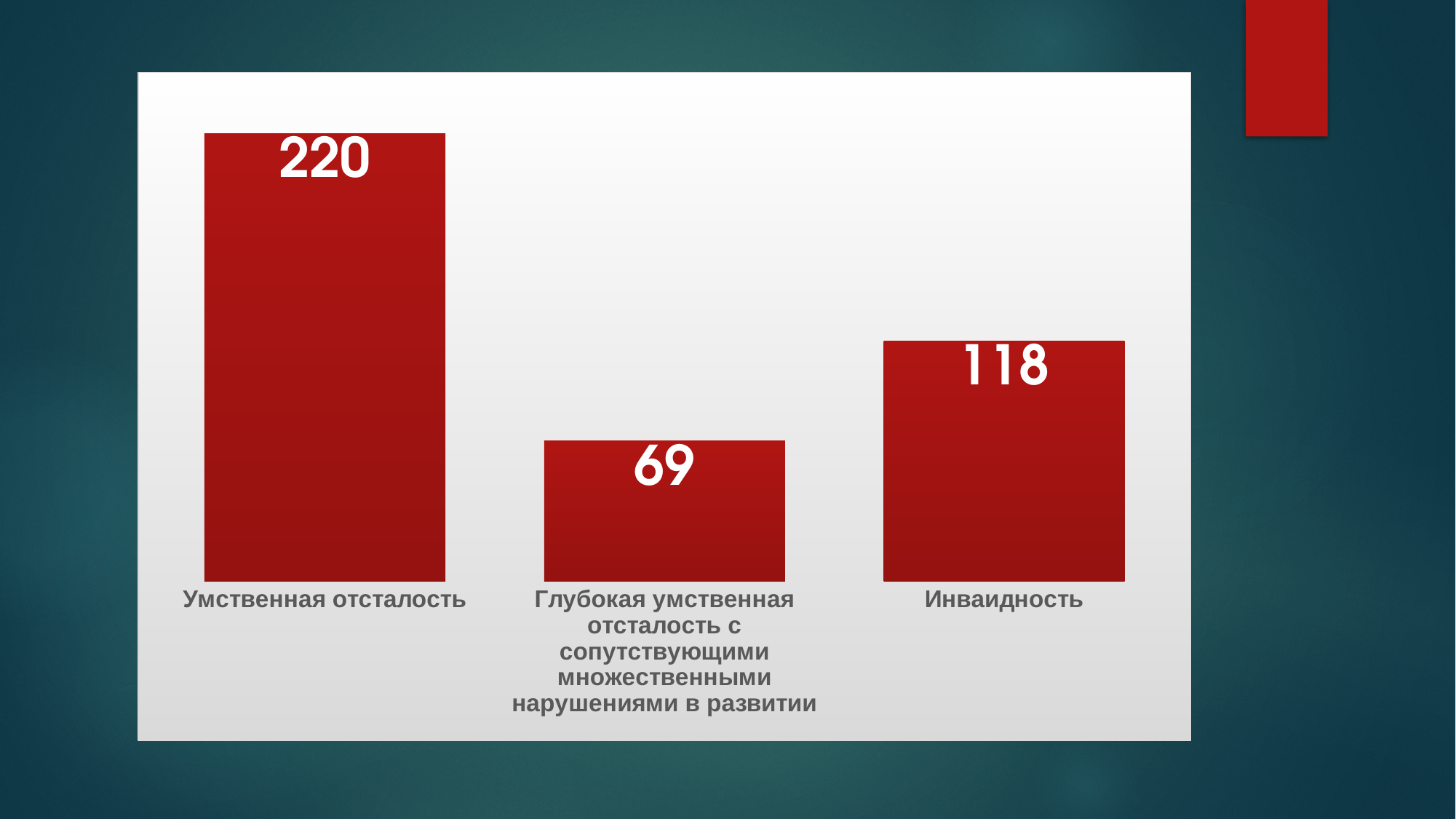

### Chart

| Category |  |
|---|---|
| Умственная отсталость | 220.0 |
| Глубокая умственная отсталость с сопутствующими множественными нарушениями в развитии | 69.0 |
| Инваидность | 118.0 |